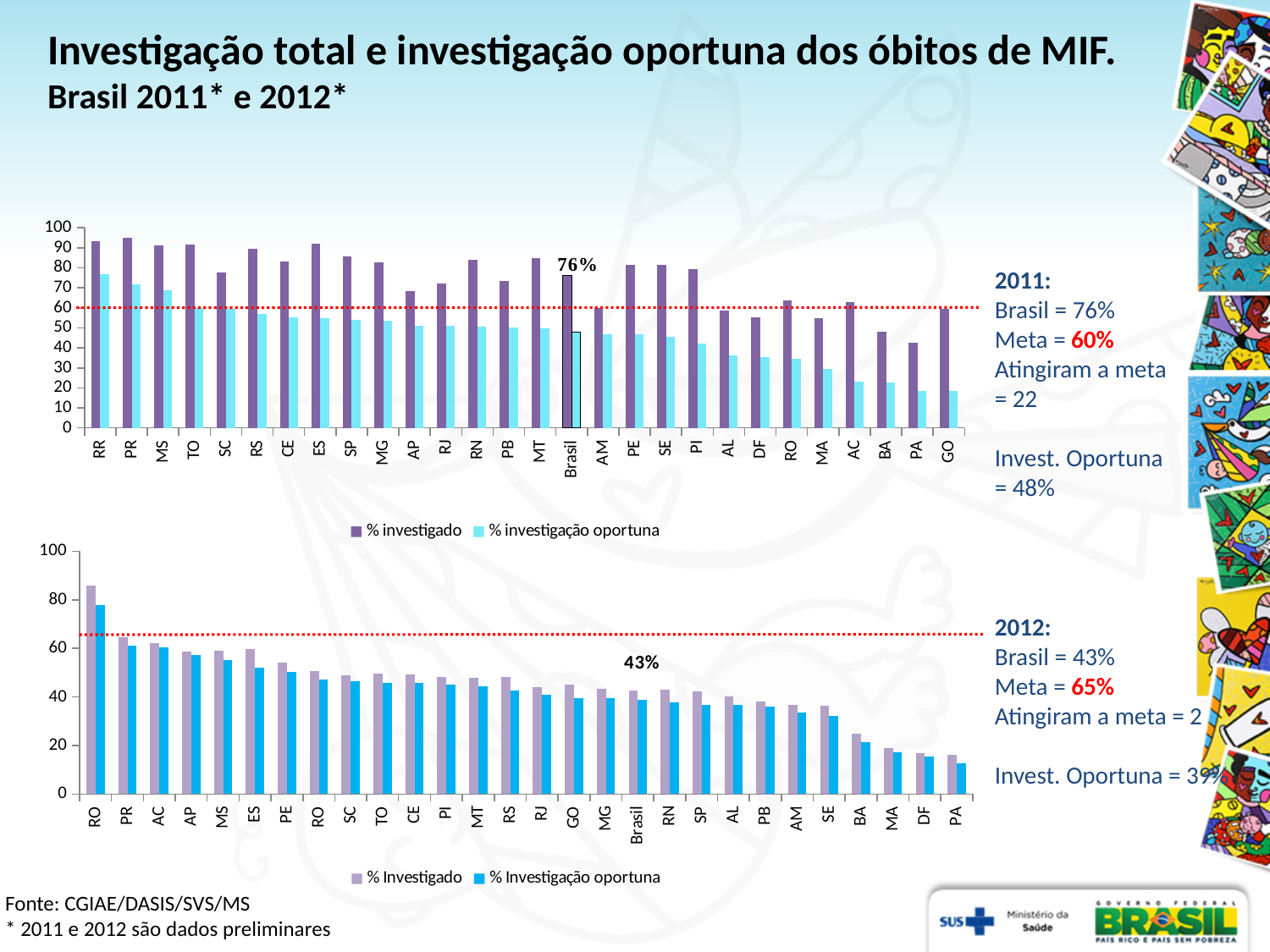

# Investigação total e investigação oportuna dos óbitos de MIF. Brasil 2011* e 2012*

### Chart

| Category | % investigado | % investigação oportuna |
|---|---|---|
| RR | 93.4306569343066 | 76.64233576642332 |
| PR | 94.8073244055753 | 71.76824268925937 |
| MS | 91.19638826185098 | 68.73589164785551 |
| TO | 91.6030534351145 | 59.9236641221374 |
| SC | 77.65131919296427 | 59.44128297982409 |
| RS | 89.49500405076961 | 57.06184174993246 |
| CE | 82.9518547750592 | 55.16969218626677 |
| ES | 92.17002237136462 | 54.88441461595823 |
| SP | 85.58505552695443 | 53.93836875781422 |
| MG | 82.64451072290866 | 53.35889788382329 |
| AP | 68.2692307692308 | 50.96153846153845 |
| RJ | 72.20933603943168 | 50.84082342708029 |
| RN | 84.19388830347731 | 50.5795574288725 |
| PB | 73.3771569433032 | 50.12325390304026 |
| MT | 84.97652582159625 | 49.95305164319247 |
| Brasil | 76.10159533601477 | 47.83899007246049 |
| AM | 59.96150144369585 | 46.67949951876805 |
| PE | 81.62393162393157 | 46.64224664224662 |
| SE | 81.64642375168691 | 45.61403508771929 |
| PI | 79.47916666666667 | 42.08333333333334 |
| AL | 58.7288817377313 | 36.20273531777958 |
| DF | 55.46605293440737 | 35.44303797468353 |
| RO | 63.53790613718412 | 34.65703971119132 |
| MA | 54.79056331246993 | 29.32113625421281 |
| AC | 62.7049180327869 | 22.95081967213113 |
| BA | 48.23506211792547 | 22.87517254979293 |
| PA | 42.57425742574253 | 18.4818481848185 |
| GO | 59.56184390689183 | 18.34778639890461 |
2011:
Brasil = 76%
Meta = 60%
Atingiram a meta = 22

Invest. Oportuna = 48%

### Chart

| Category | % Investigado | % Investigação oportuna |
|---|---|---|
| RO | 86.0 | 78.0 |
| PR | 64.52 | 60.95 |
| AC | 62.18 | 60.5 |
| AP | 58.82 | 57.35 |
| MS | 59.1 | 55.18 |
| ES | 59.8 | 52.03 |
| PE | 54.19000000000001 | 50.37 |
| RO | 50.72000000000001 | 47.34 |
| SC | 48.88 | 46.64 |
| TO | 49.75 | 45.89 |
| CE | 49.12000000000001 | 45.84 |
| PI | 48.19000000000001 | 45.15 |
| MT | 48.0 | 44.5 |
| RS | 48.06 | 42.77 |
| RJ | 44.01 | 40.91 |
| GO | 45.25 | 39.56 |
| MG | 43.45 | 39.39 |
|  Brasil | 42.74 | 38.66000000000001 |
| RN | 43.09 | 37.84 |
| SP | 42.16000000000001 | 36.69000000000001 |
| AL | 40.2 | 36.6 |
| PB | 38.04 | 36.17 |
| AM | 36.72000000000001 | 33.62000000000001 |
| SE | 36.39 | 32.11 |
| BA | 24.86 | 21.37 |
| MA | 19.06 | 17.32999999999999 |
| DF | 16.76 | 15.31 |
| PA | 16.29 | 12.8 |
2012:
Brasil = 43%
Meta = 65%
Atingiram a meta = 2

Invest. Oportuna = 39%
Fonte: CGIAE/DASIS/SVS/MS
* 2011 e 2012 são dados preliminares